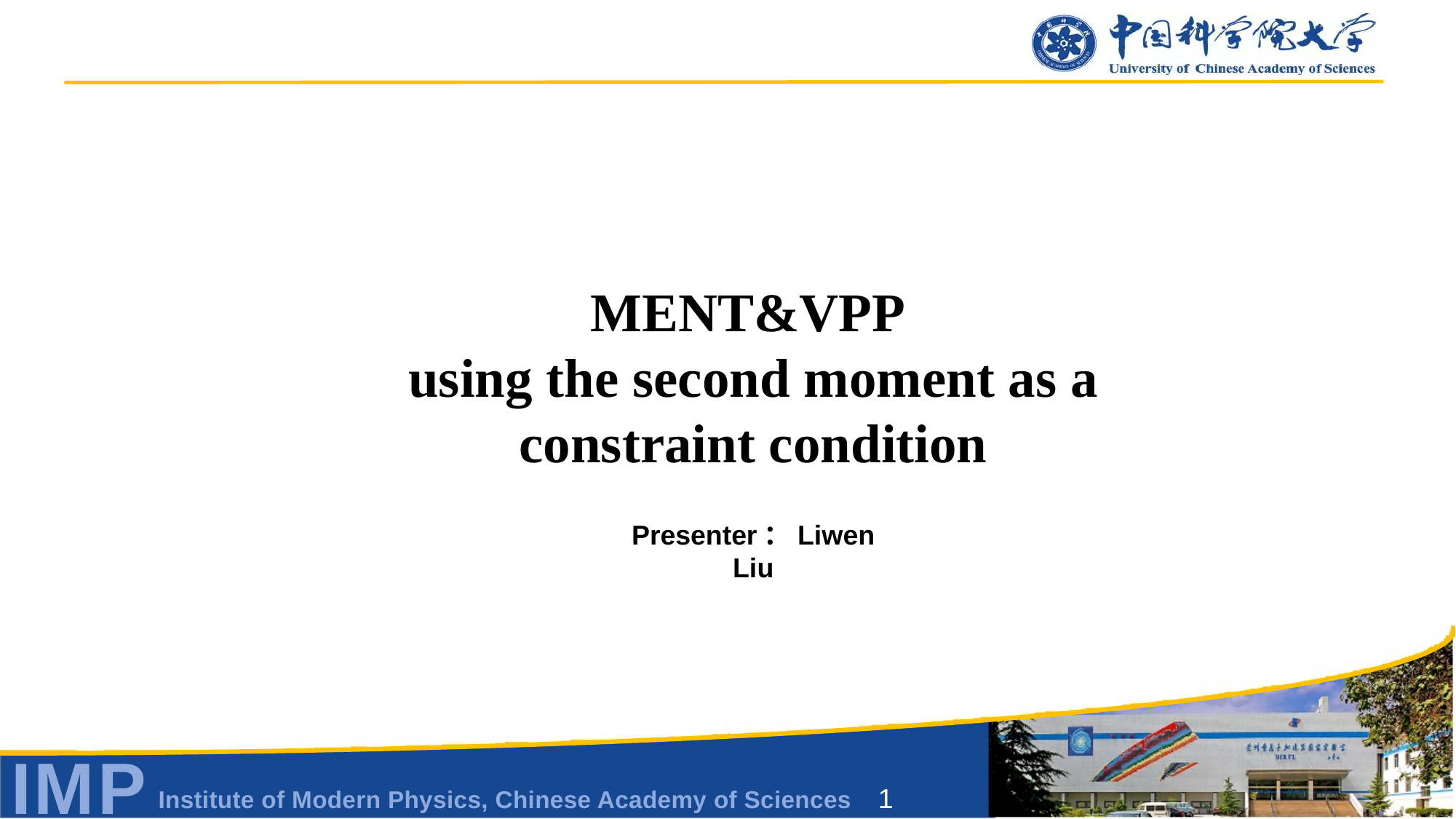

MENT&VPP
using the second moment as a constraint condition
Presenter：Liwen Liu
1